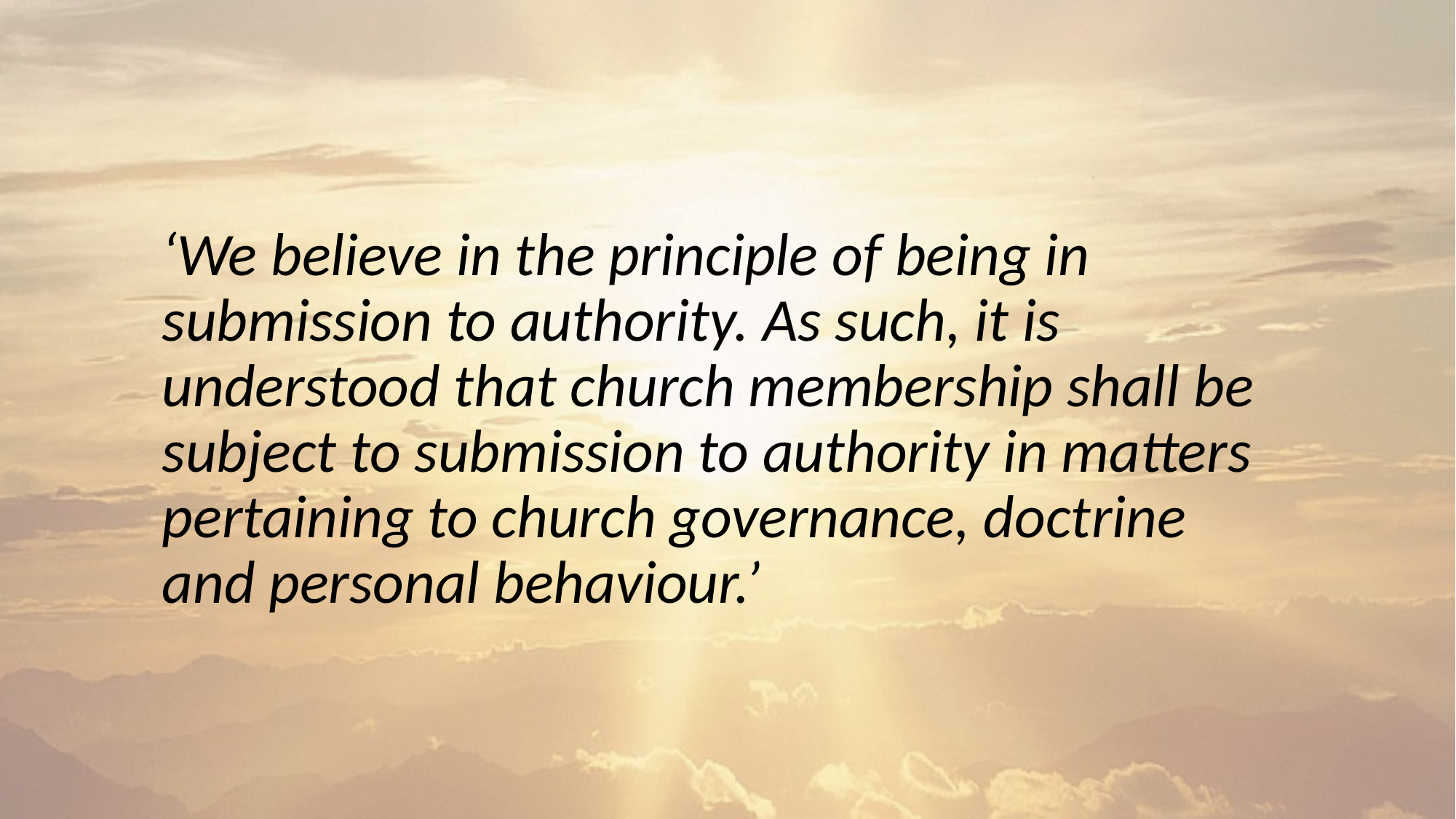

‘We believe in the principle of being in submission to authority. As such, it is understood that church membership shall be subject to submission to authority in matters pertaining to church governance, doctrine and personal behaviour.’